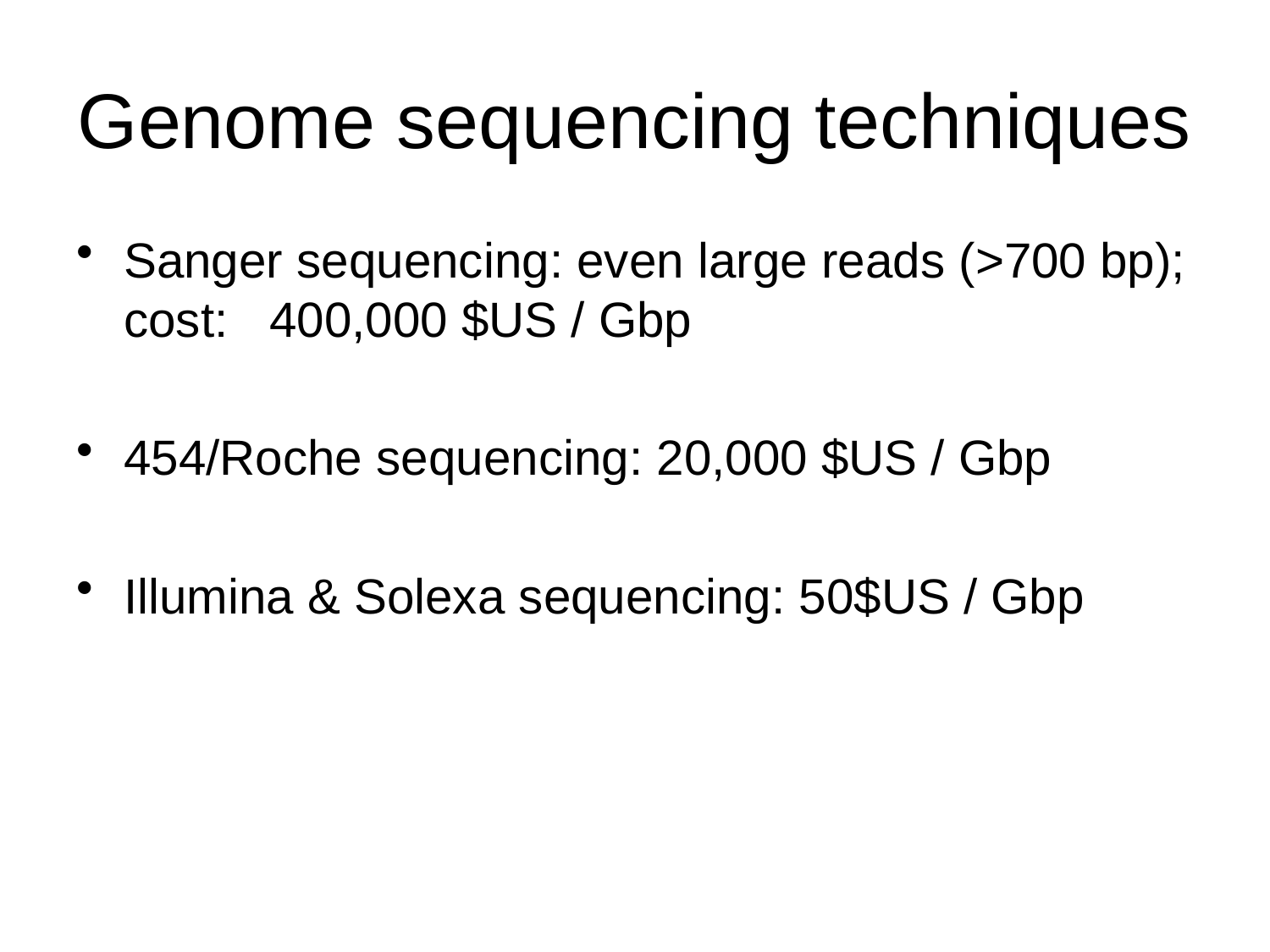

# Genome sequencing techniques
Sanger sequencing: even large reads (>700 bp); cost:   400,000 $US / Gbp

454/Roche sequencing: 20,000 $US / Gbp

Illumina & Solexa sequencing: 50$US / Gbp